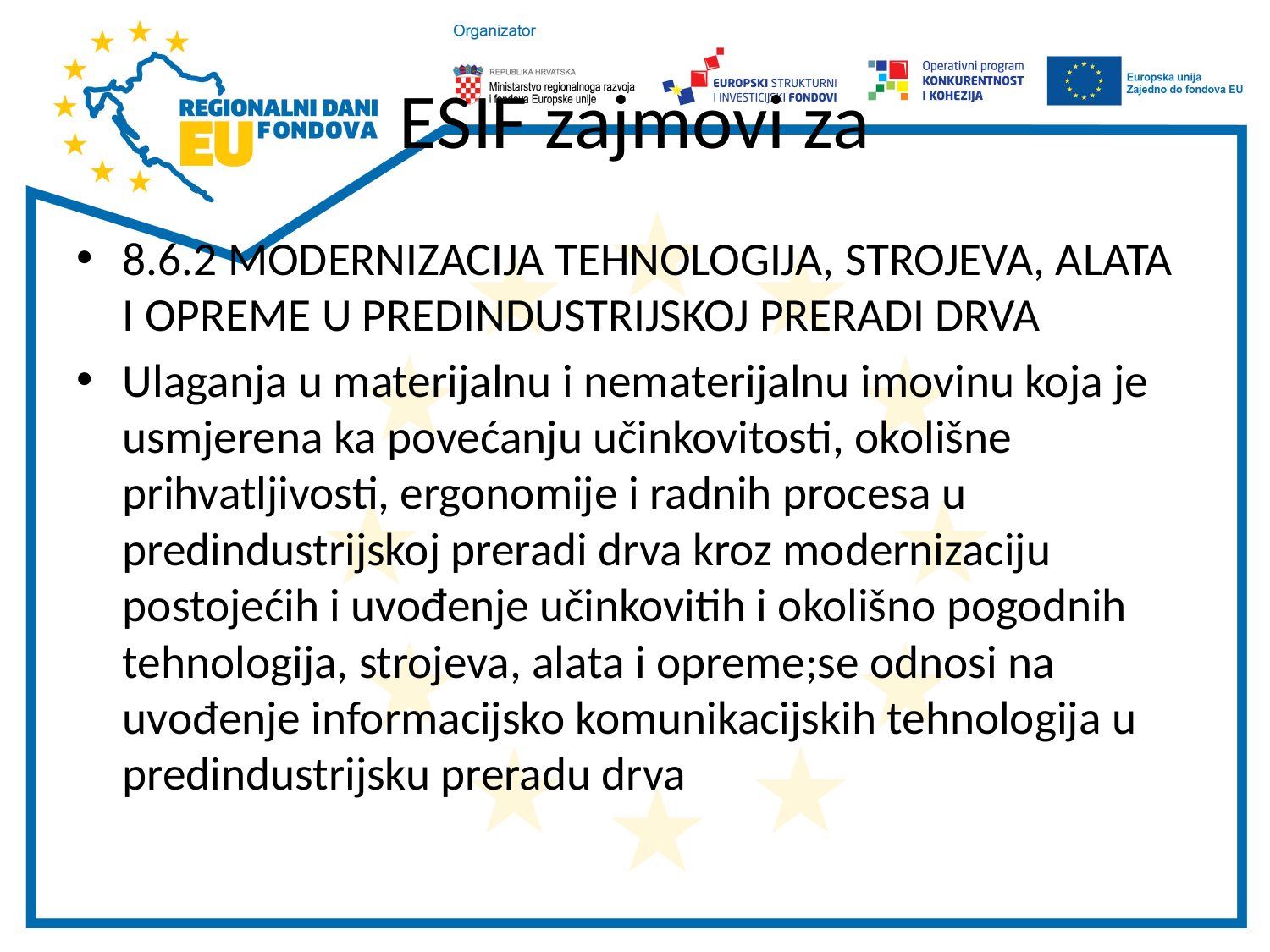

# ESIF zajmovi za
8.6.2 MODERNIZACIJA TEHNOLOGIJA, STROJEVA, ALATA I OPREME U PREDINDUSTRIJSKOJ PRERADI DRVA
Ulaganja u materijalnu i nematerijalnu imovinu koja je usmjerena ka povećanju učinkovitosti, okolišne prihvatljivosti, ergonomije i radnih procesa u predindustrijskoj preradi drva kroz modernizaciju postojećih i uvođenje učinkovitih i okolišno pogodnih tehnologija, strojeva, alata i opreme;se odnosi na uvođenje informacijsko komunikacijskih tehnologija u predindustrijsku preradu drva